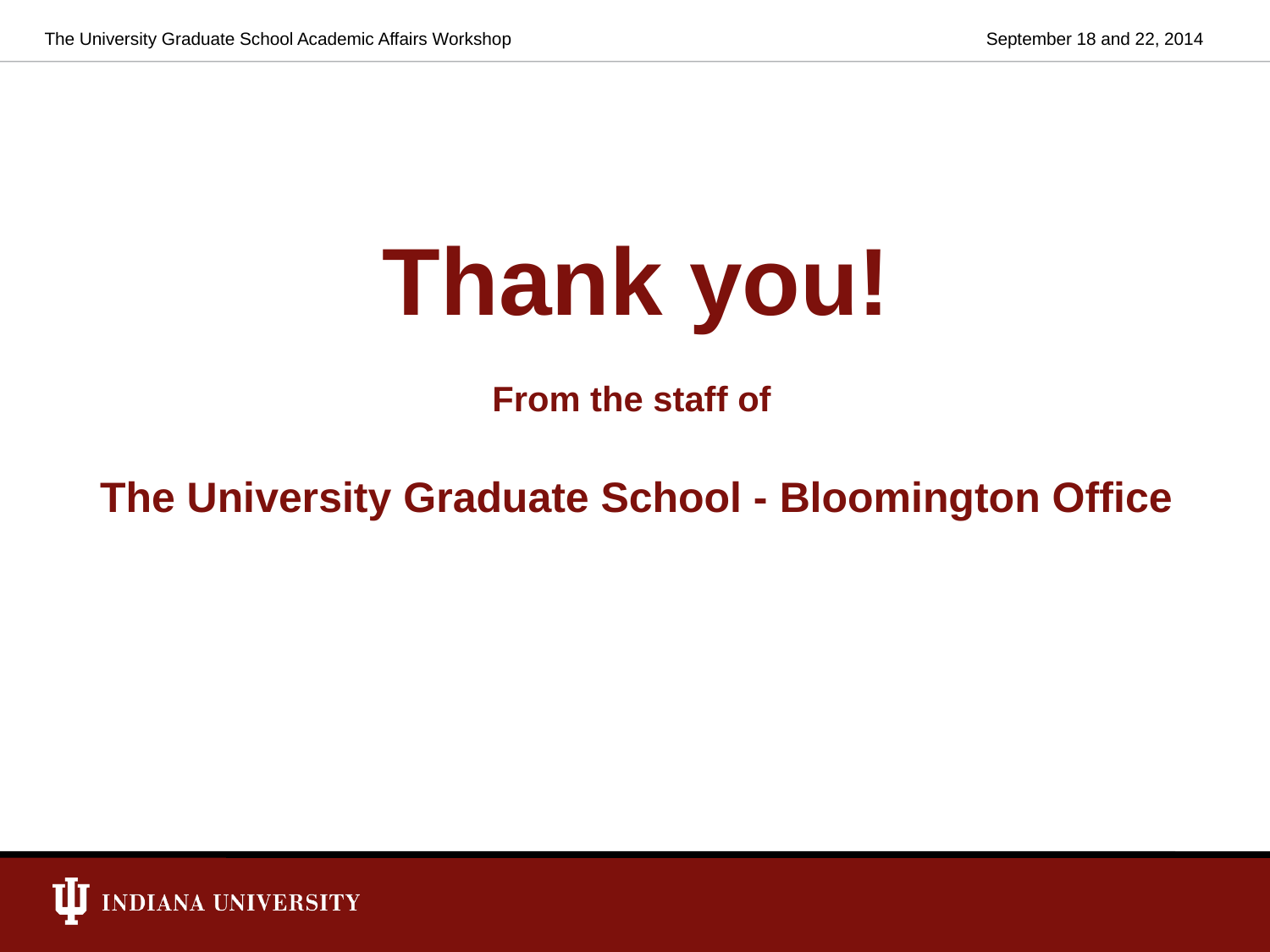

The University Graduate School Academic Affairs Workshop

September 18 and 22, 2014
# Thank you! From the staff of The University Graduate School - Bloomington Office